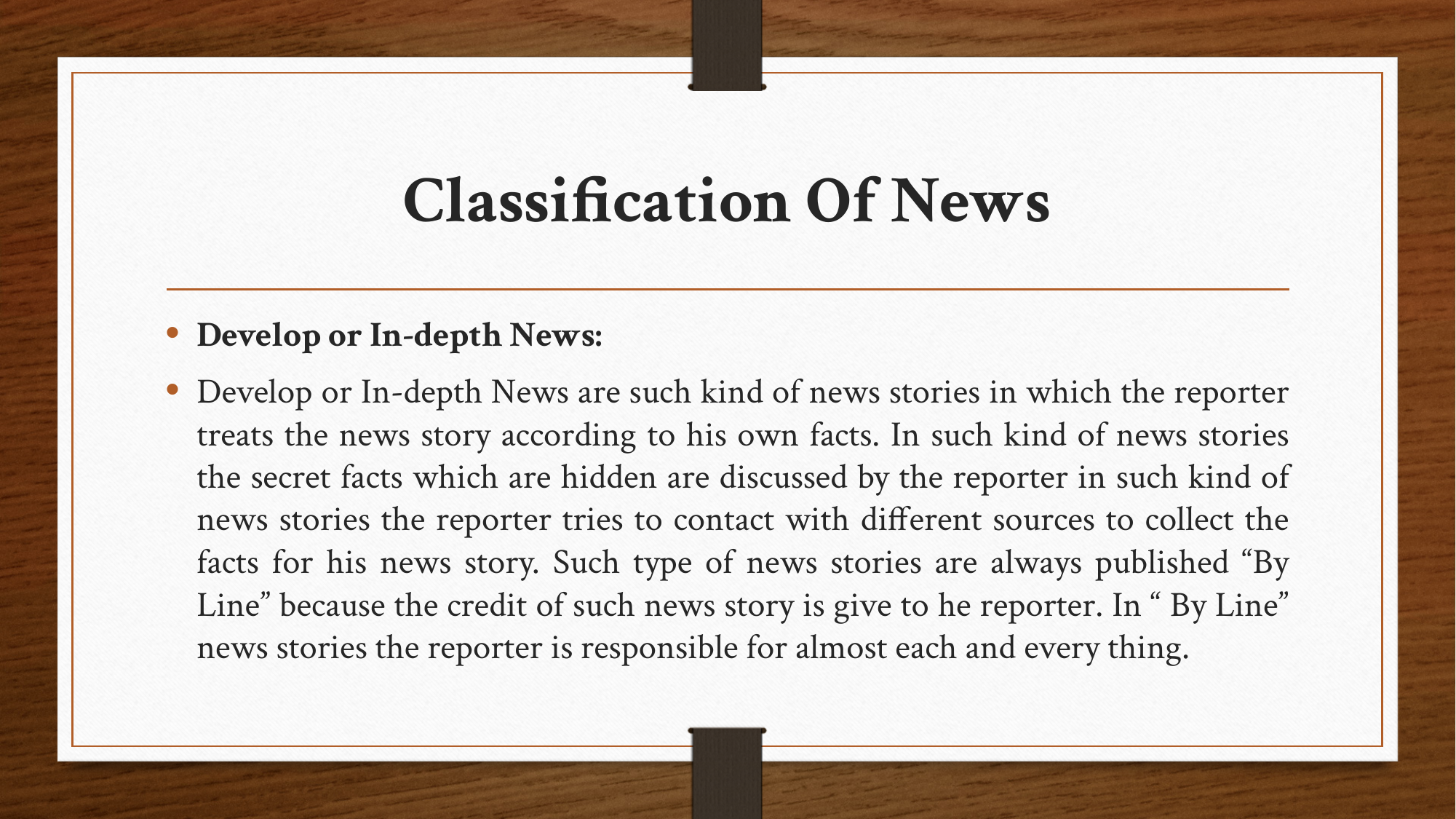

# Classification Of News
Develop or In-depth News:
Develop or In-depth News are such kind of news stories in which the reporter treats the news story according to his own facts. In such kind of news stories the secret facts which are hidden are discussed by the reporter in such kind of news stories the reporter tries to contact with different sources to collect the facts for his news story. Such type of news stories are always published “By Line” because the credit of such news story is give to he reporter. In “ By Line” news stories the reporter is responsible for almost each and every thing.